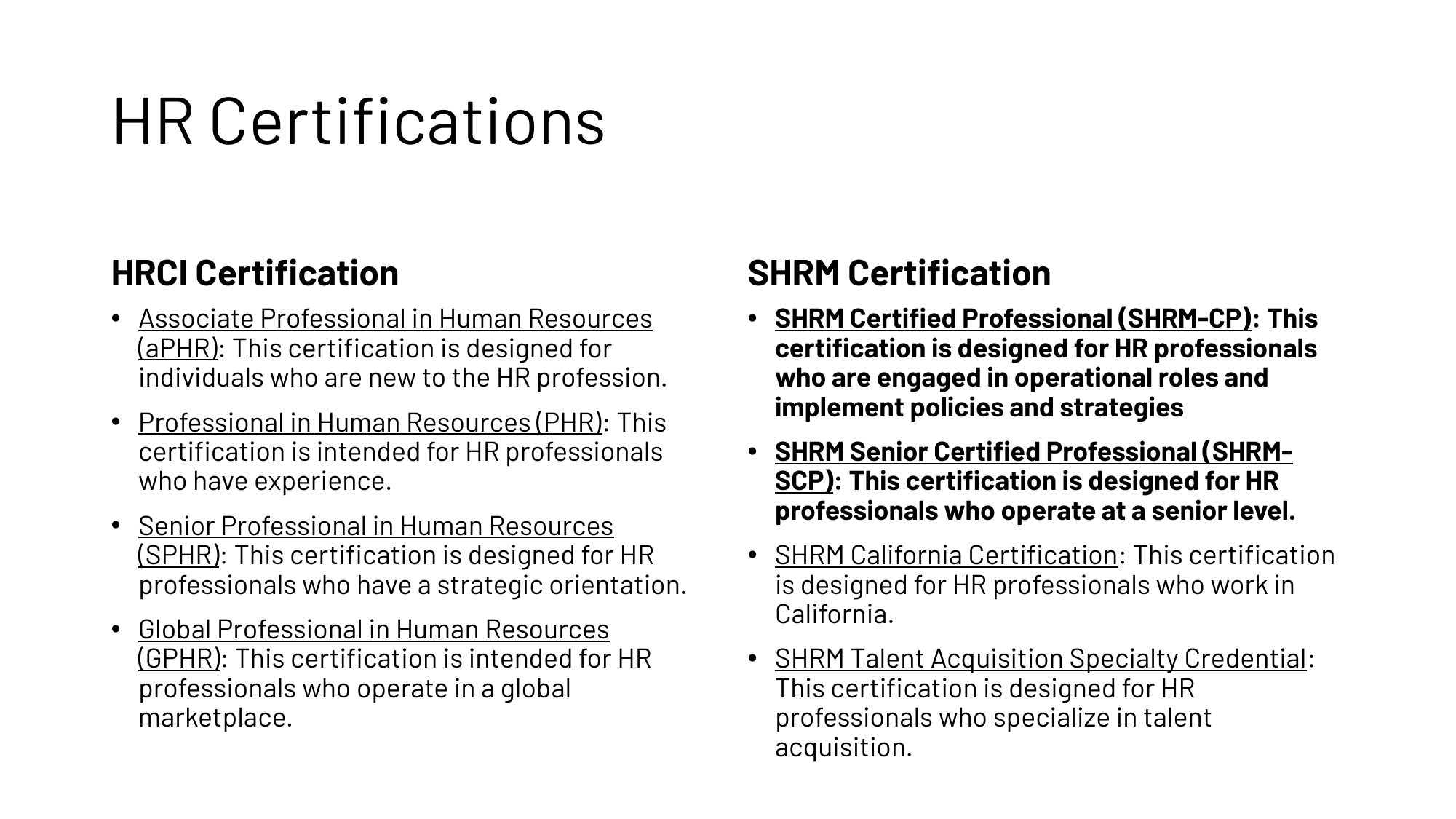

# HR Certifications
HRCI Certification
SHRM Certification
Associate Professional in Human Resources (aPHR): This certification is designed for individuals who are new to the HR profession.
Professional in Human Resources (PHR): This certification is intended for HR professionals who have experience.
Senior Professional in Human Resources (SPHR): This certification is designed for HR professionals who have a strategic orientation.
Global Professional in Human Resources (GPHR): This certification is intended for HR professionals who operate in a global marketplace.
SHRM Certified Professional (SHRM-CP): This certification is designed for HR professionals who are engaged in operational roles and implement policies and strategies
SHRM Senior Certified Professional (SHRM-SCP): This certification is designed for HR professionals who operate at a senior level.
SHRM California Certification: This certification is designed for HR professionals who work in California.
SHRM Talent Acquisition Specialty Credential: This certification is designed for HR professionals who specialize in talent acquisition.